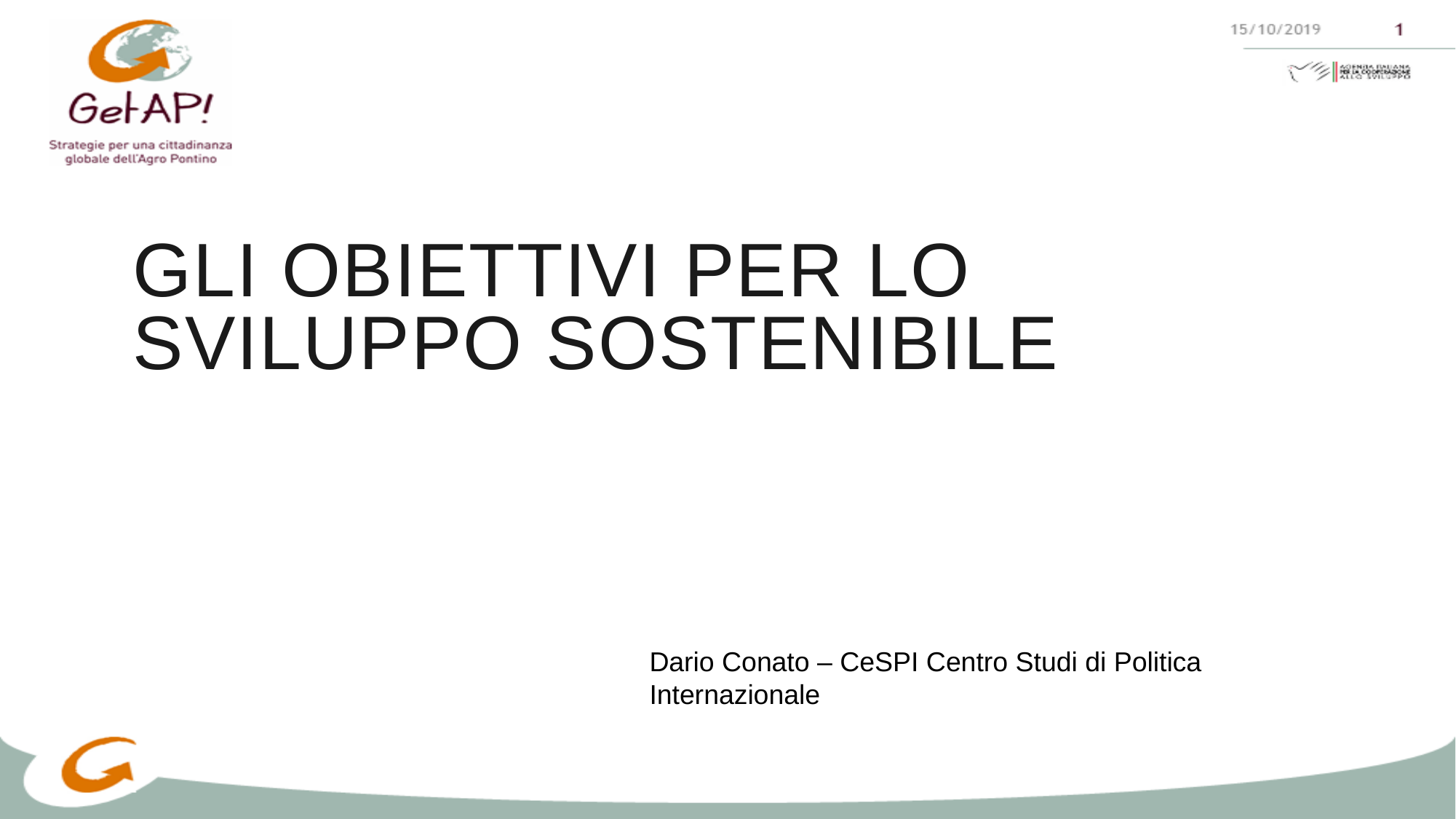

# gli Obiettivi per lo Sviluppo Sostenibile
Dario Conato – CeSPI Centro Studi di Politica Internazionale